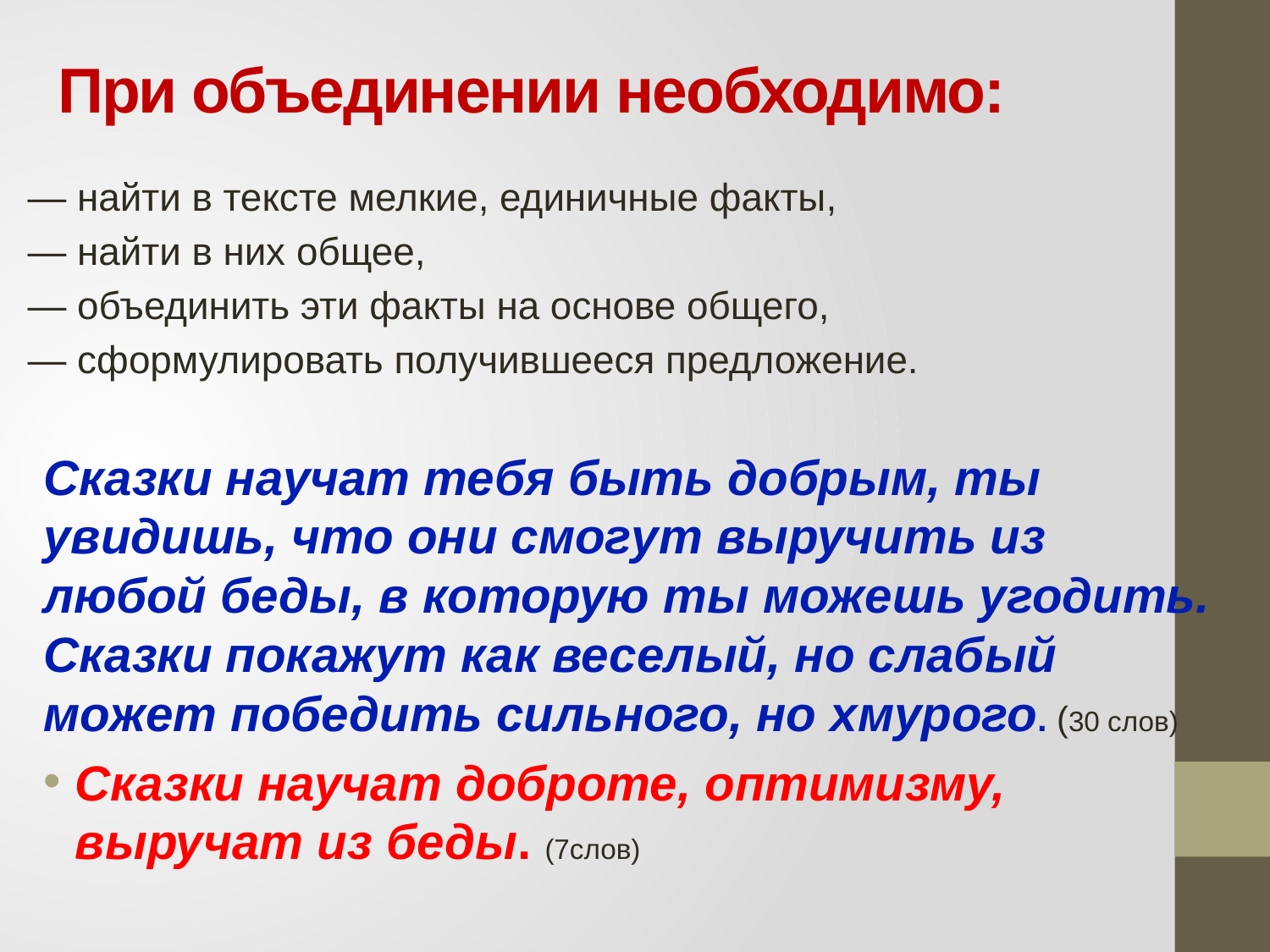

# При объединении необходимо:
— найти в тексте мелкие, единичные факты,
— найти в них общее,
— объединить эти факты на основе общего,
— сформулировать получившееся предложение.

Сказки научат тебя быть добрым, ты увидишь, что они смогут выручить из любой беды, в которую ты можешь угодить. Сказки покажут как веселый, но слабый может победить сильного, но хмурого. (30 слов)
Сказки научат доброте, оптимизму, выручат из беды. (7слов)